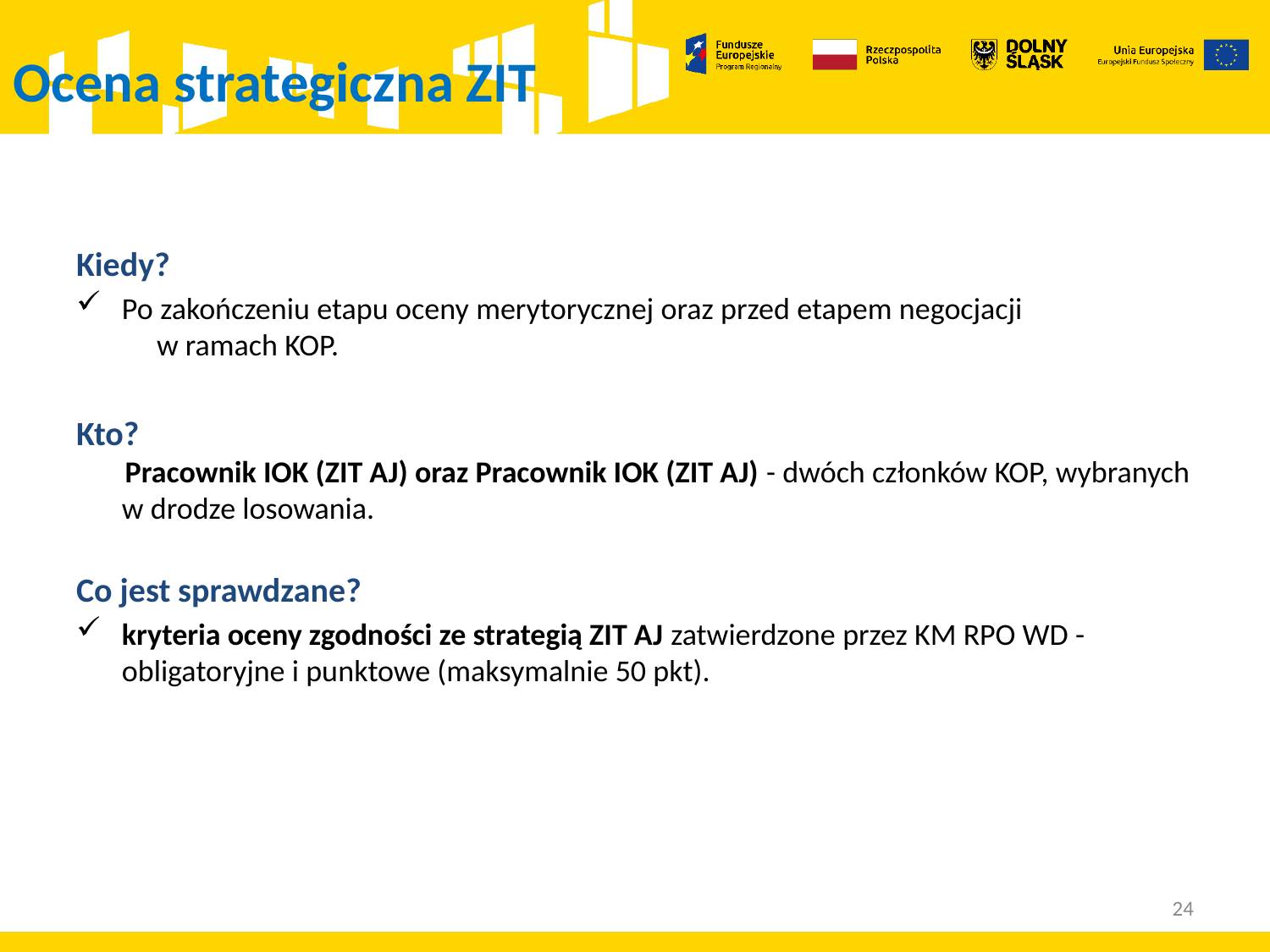

# Ocena strategiczna ZIT
Kiedy?
Po zakończeniu etapu oceny merytorycznej oraz przed etapem negocjacji                              w ramach KOP.

Kto?
       Pracownik IOK (ZIT AJ) oraz Pracownik IOK (ZIT AJ) - dwóch członków KOP, wybranych w drodze losowania.

Co jest sprawdzane?
kryteria oceny zgodności ze strategią ZIT AJ zatwierdzone przez KM RPO WD - obligatoryjne i punktowe (maksymalnie 50 pkt).

24